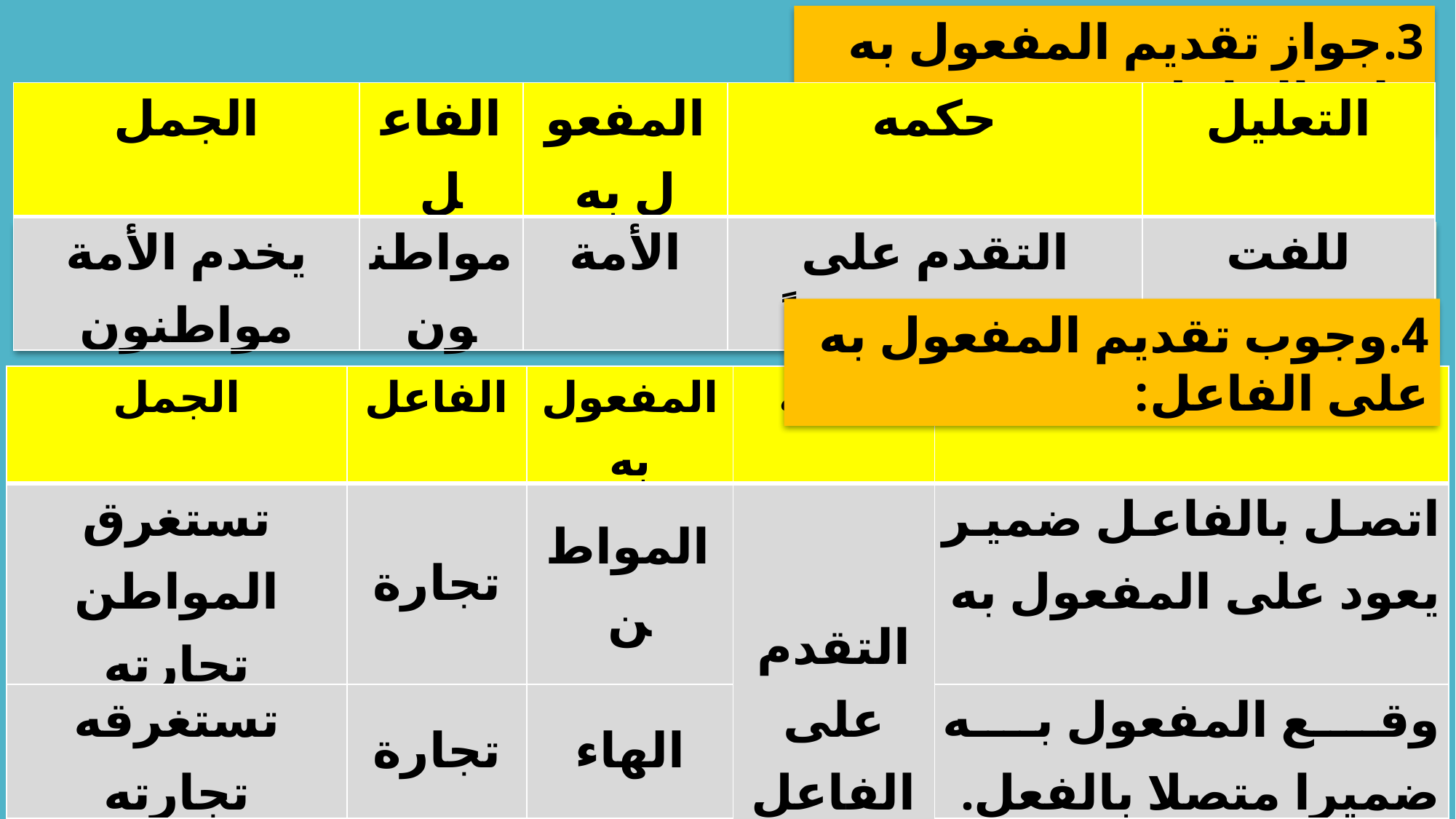

3.	جواز تقديم المفعول به على الفاعل:
| الجمل | الفاعل | المفعول به | حكمه | التعليل |
| --- | --- | --- | --- | --- |
| يخدم الأمة مواطنون | مواطنون | الأمة | التقدم على الفاعل جوازاً | للفت الانتباه إليه |
يجوز تقديم المفعول به على الفاعل لأغراض منها: لفت الانتباه إليه وبيان أهميته
4.	وجوب تقديم المفعول به على الفاعل:
| الجمل | الفاعل | المفعول به | حكمه | التعليل |
| --- | --- | --- | --- | --- |
| تستغرق المواطن تجارته | تجارة | المواطن | التقدم على الفاعل وجوبا | اتصل بالفاعل ضمير يعود على المفعول به |
| تستغرقه تجارته | تجارة | الهاء |  | وقع المفعول به ضميرا متصلا بالفعل. |
| لا يريد المنفعة إلا المواطن الصالح | المواطن.. | المنفعة |  | الفعل محصور في الفاعل |